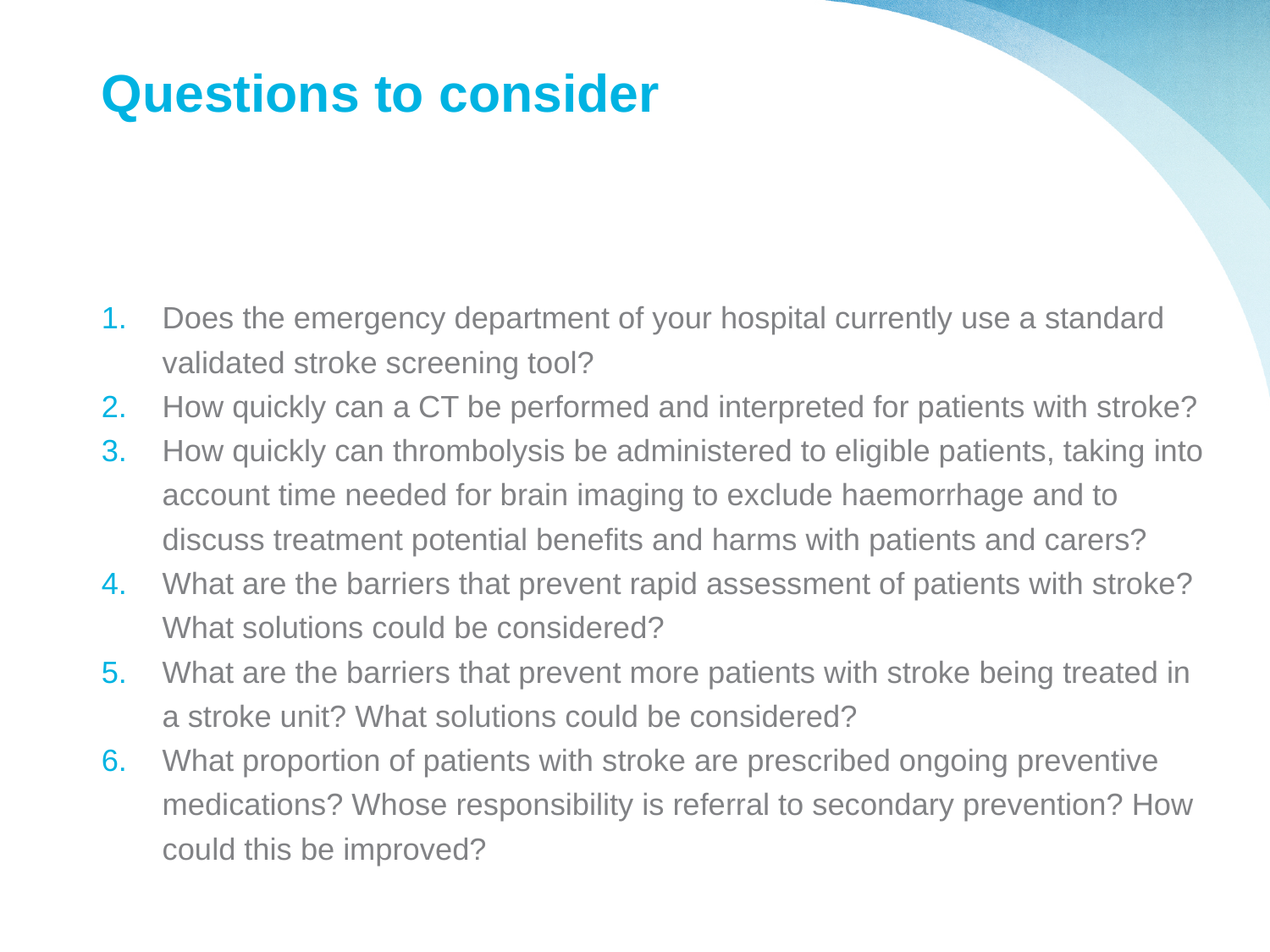

# Questions to consider
Does the emergency department of your hospital currently use a standard validated stroke screening tool?
How quickly can a CT be performed and interpreted for patients with stroke?
How quickly can thrombolysis be administered to eligible patients, taking into account time needed for brain imaging to exclude haemorrhage and to discuss treatment potential benefits and harms with patients and carers?
What are the barriers that prevent rapid assessment of patients with stroke? What solutions could be considered?
What are the barriers that prevent more patients with stroke being treated in a stroke unit? What solutions could be considered?
What proportion of patients with stroke are prescribed ongoing preventive medications? Whose responsibility is referral to secondary prevention? How could this be improved?